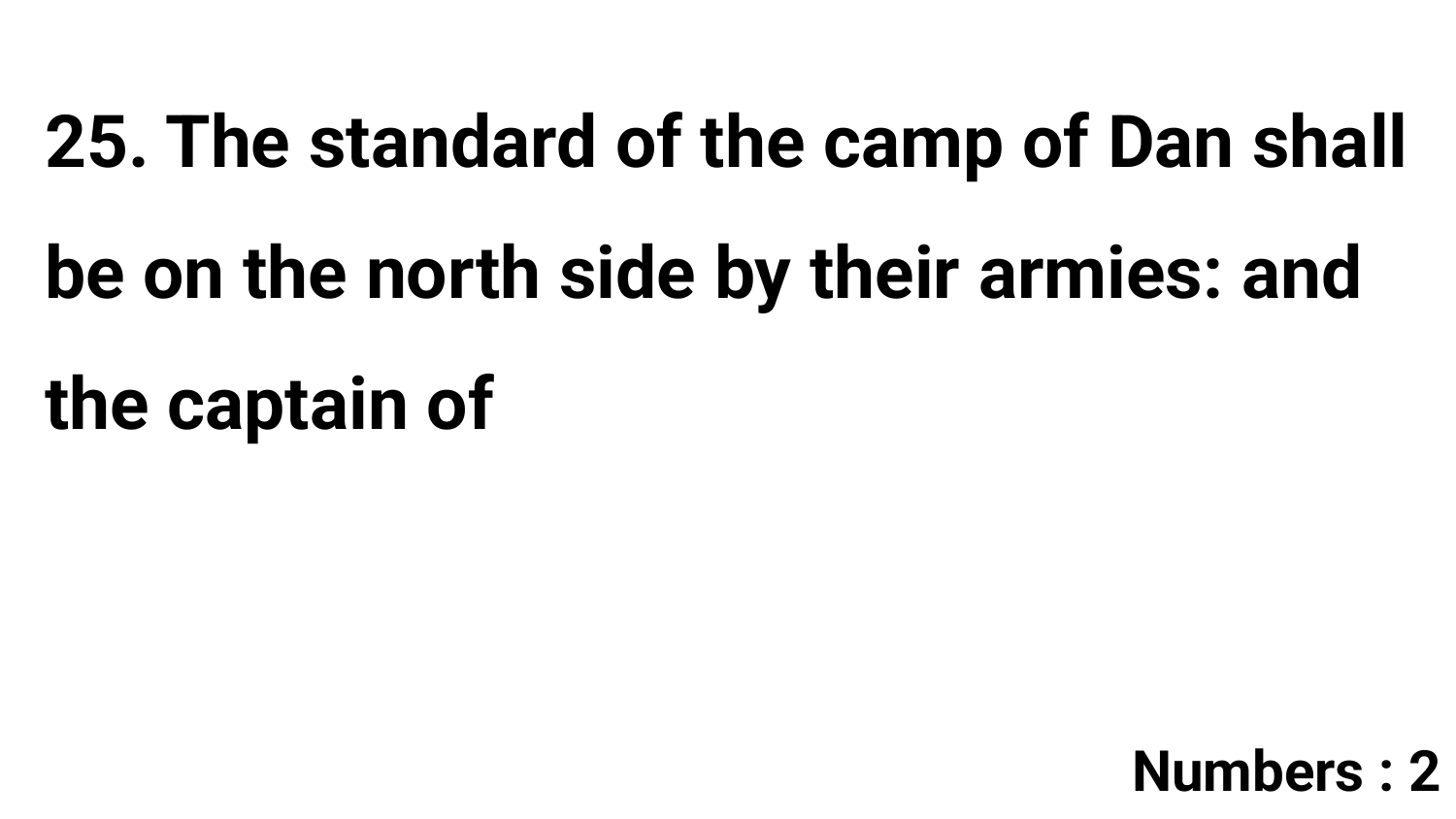

25. The standard of the camp of Dan shall be on the north side by their armies: and the captain of
Numbers : 2